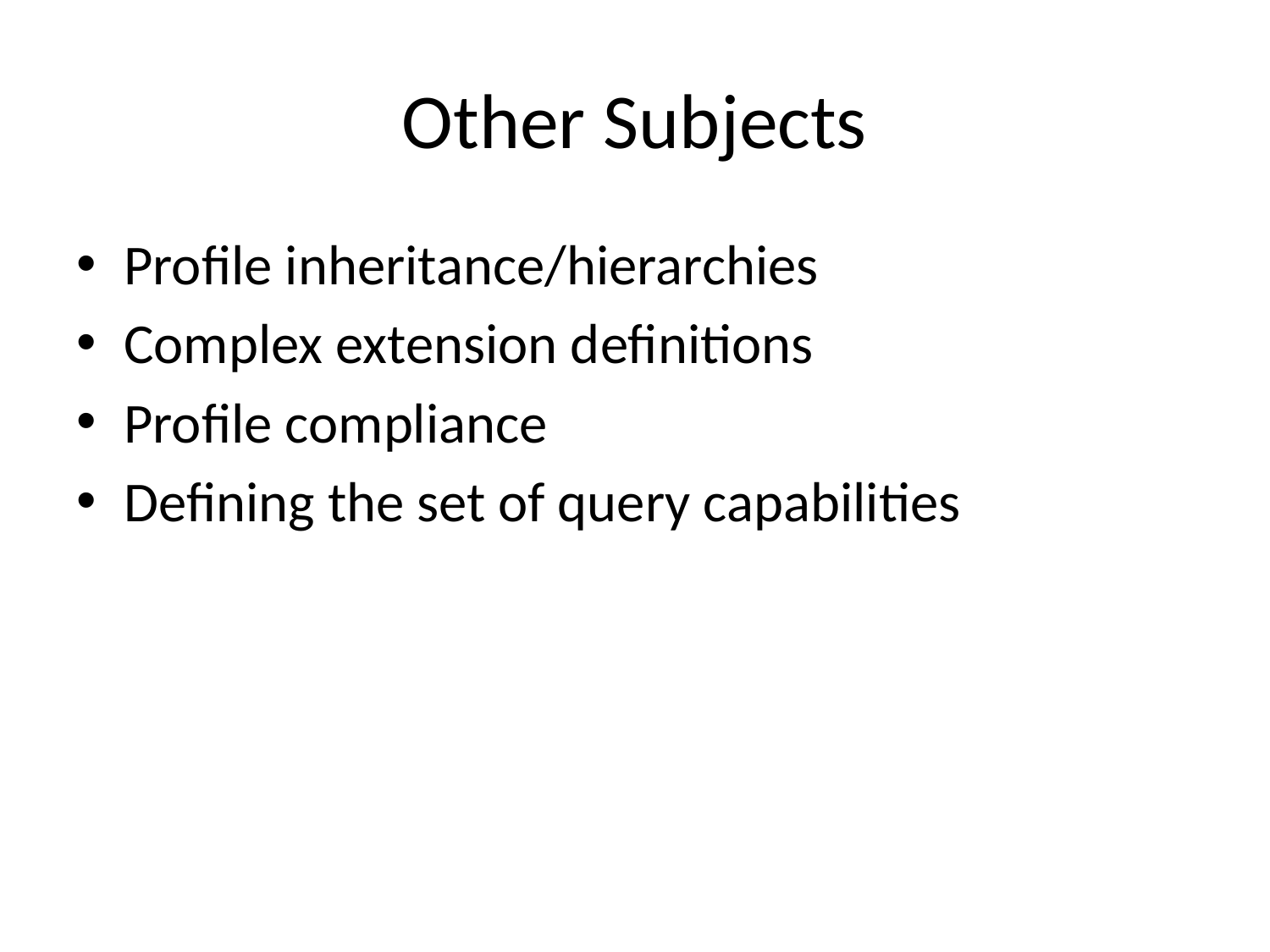

# Other Subjects
Profile inheritance/hierarchies
Complex extension definitions
Profile compliance
Defining the set of query capabilities